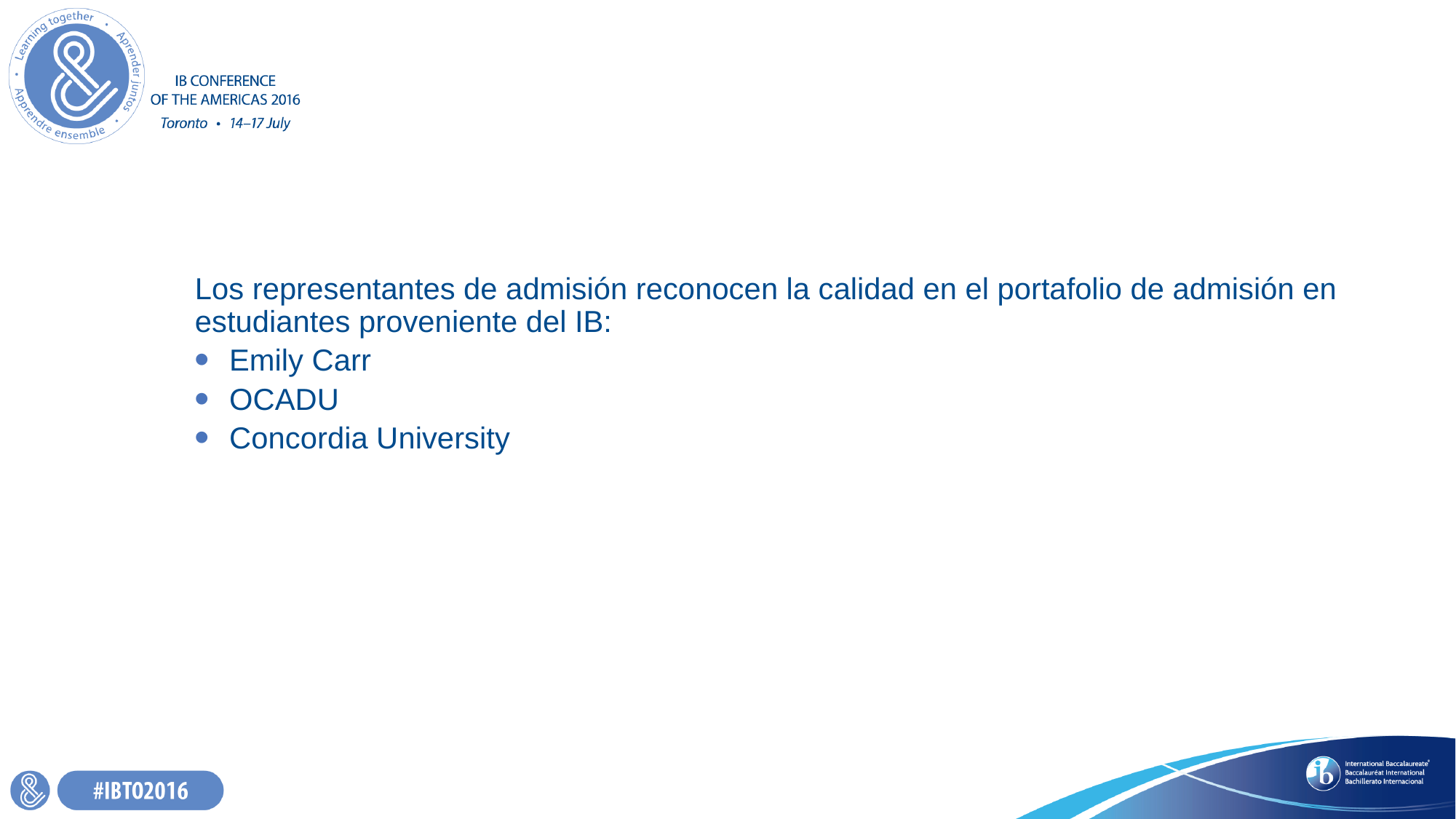

Los representantes de admisión reconocen la calidad en el portafolio de admisión en estudiantes proveniente del IB:
Emily Carr
OCADU
Concordia University